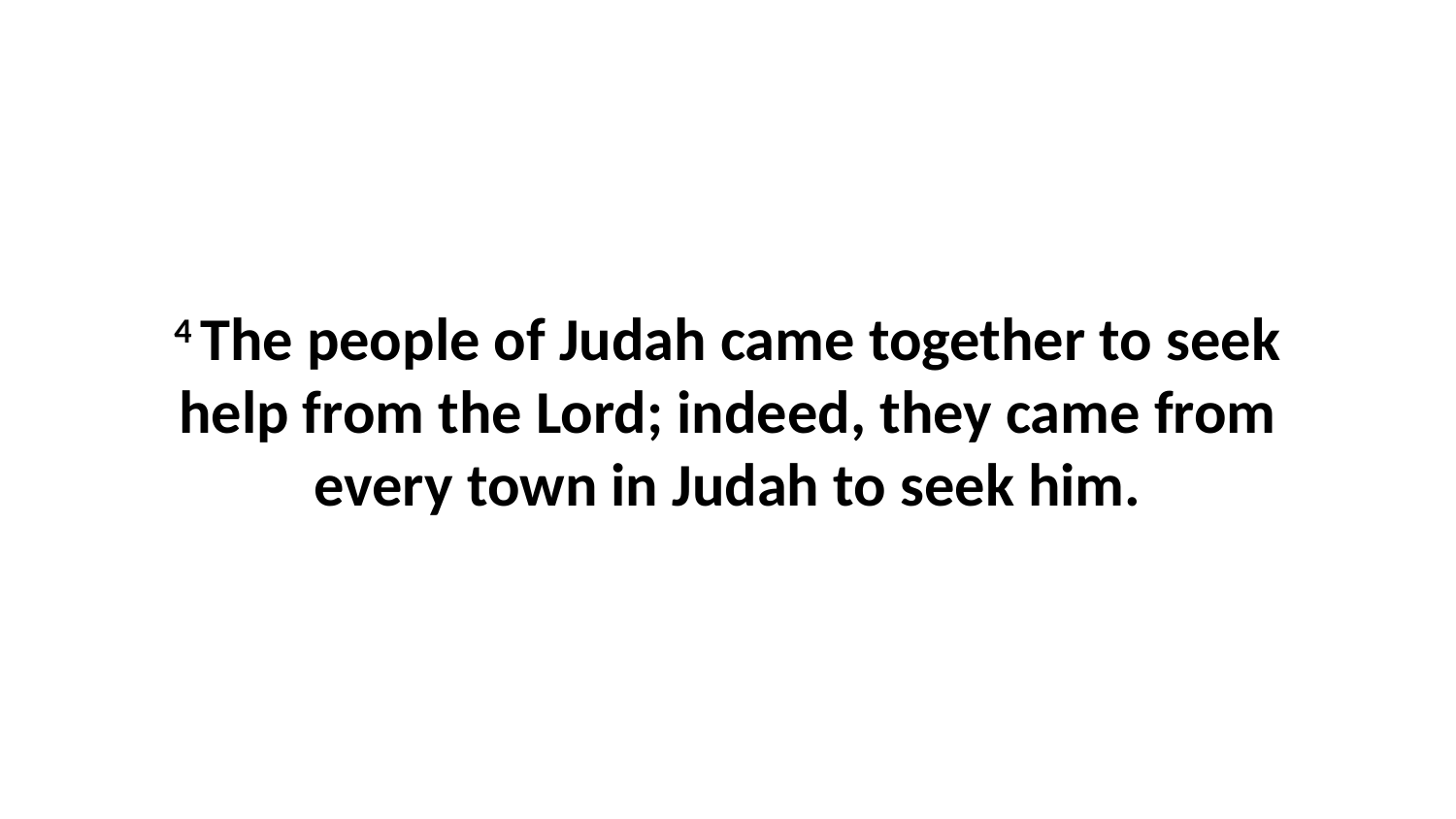

4 The people of Judah came together to seek help from the Lord; indeed, they came from every town in Judah to seek him.